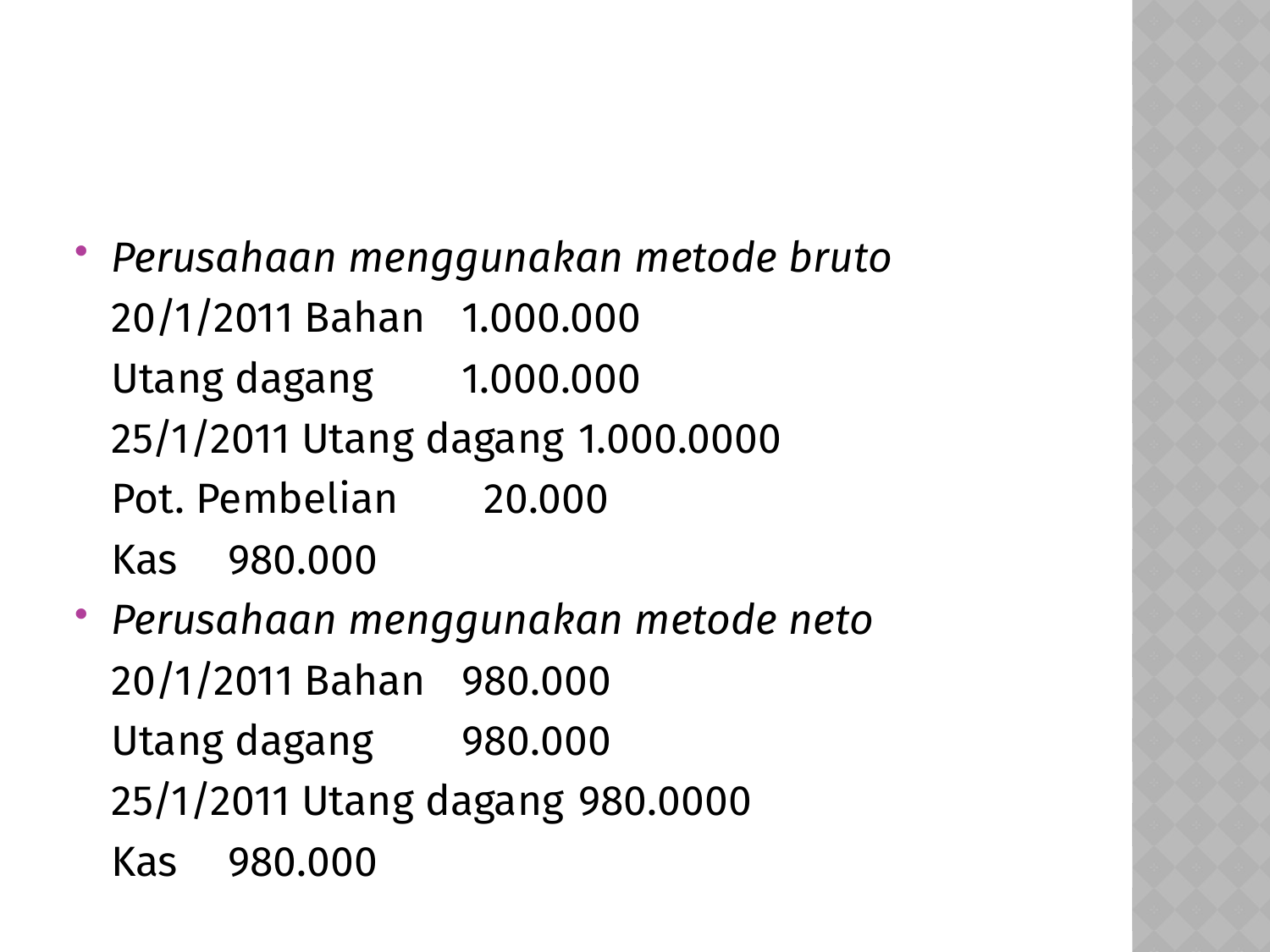

#
Perusahaan menggunakan metode bruto
	20/1/2011 Bahan		1.000.000
				Utang dagang	1.000.000
	25/1/2011 Utang dagang	1.000.0000
				Pot. Pembelian	  20.000
				Kas			980.000
Perusahaan menggunakan metode neto
	20/1/2011 Bahan		980.000
				Utang dagang	980.000
	25/1/2011 Utang dagang	980.0000
				Kas			980.000